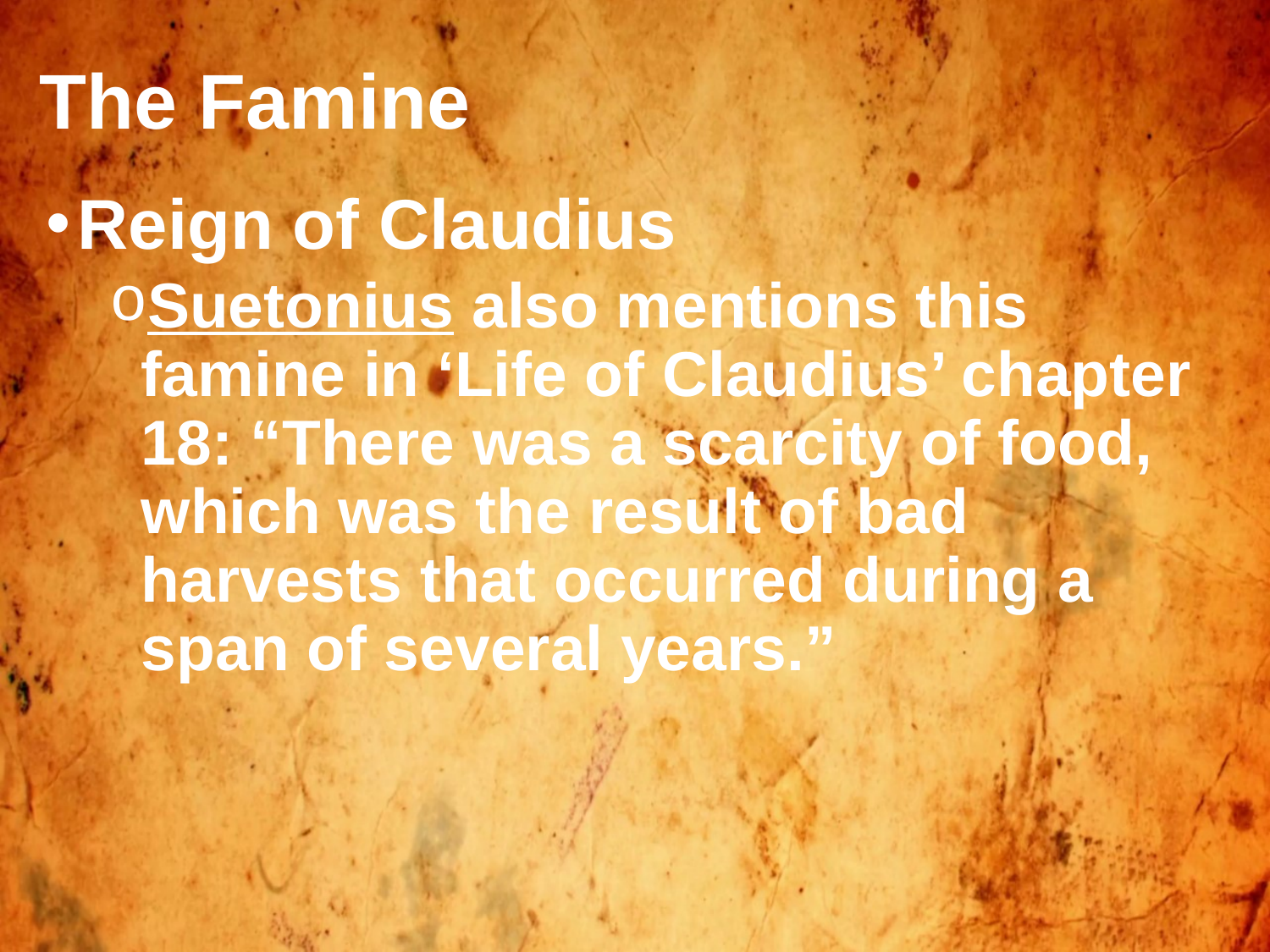

# The Famine
Reign of Claudius
Suetonius also mentions this famine in ‘Life of Claudius’ chapter 18: “There was a scarcity of food, which was the result of bad harvests that occurred during a span of several years.”